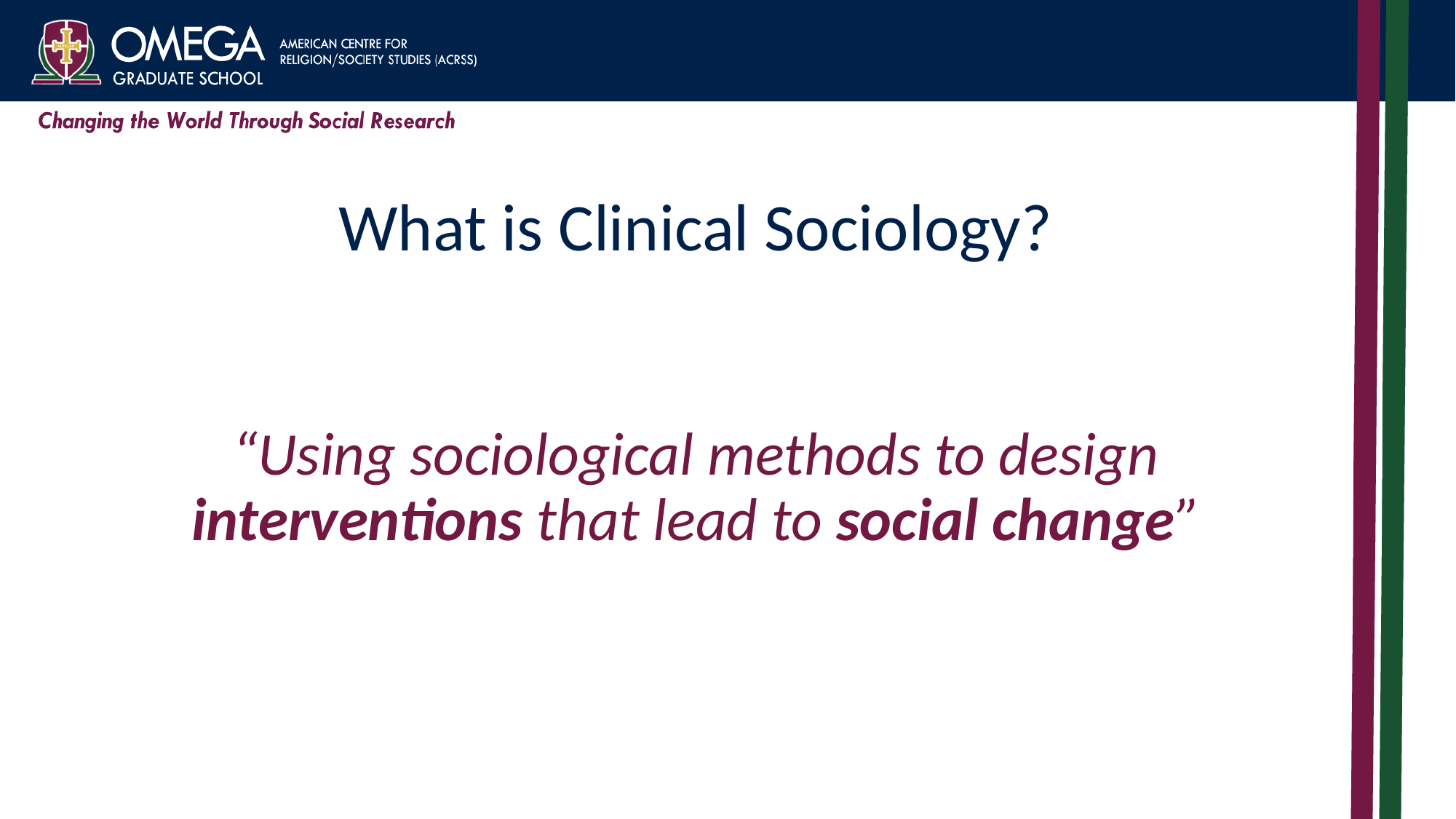

# What is Clinical Sociology?

“Using sociological methods to design interventions that lead to social change”